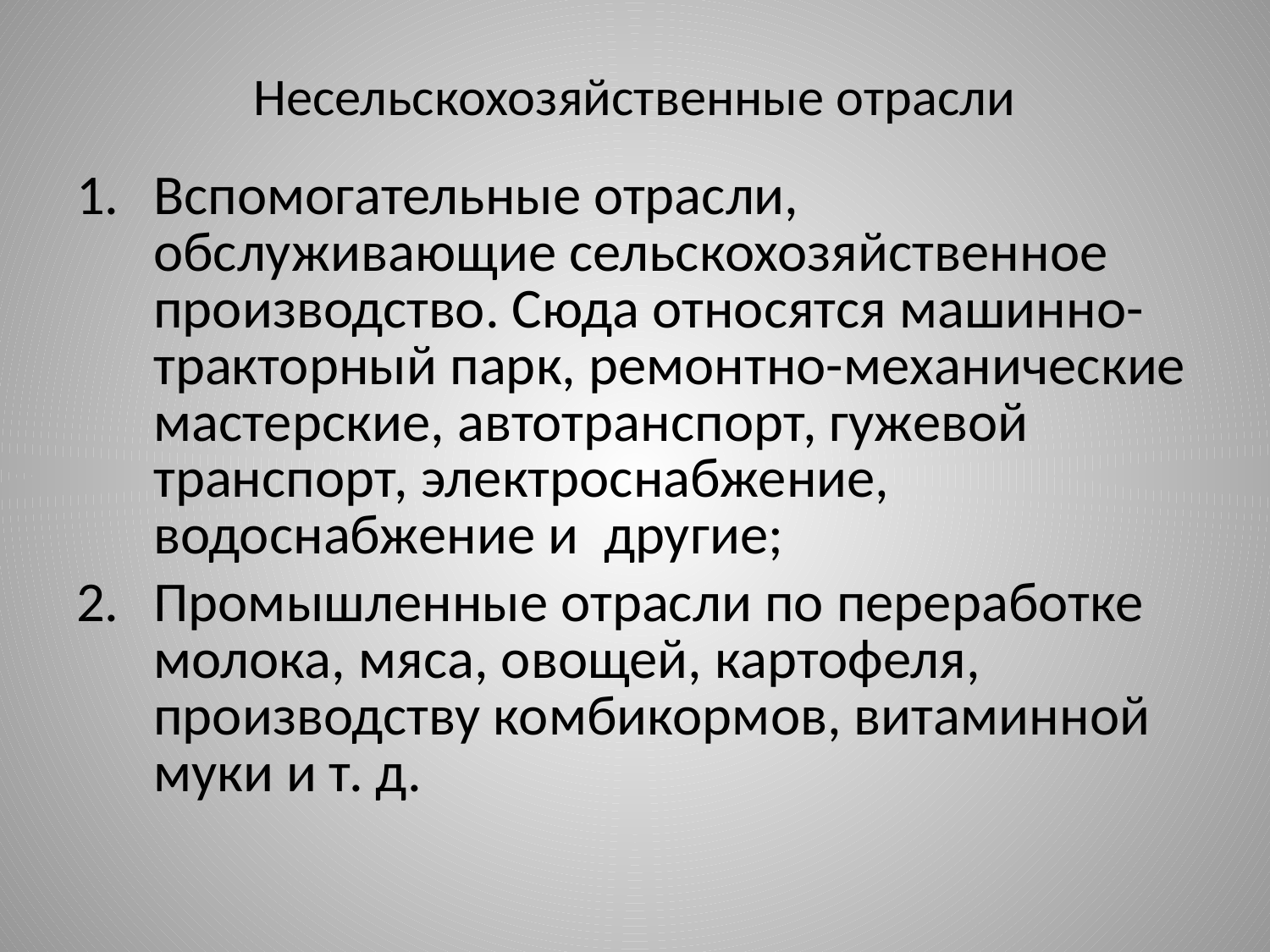

# Несельскохозяйственные отрасли
Вспомогательные отрасли, обслуживающие сельскохозяйственное производство. Сюда относятся машинно-тракторный парк, ремонтно-механические мастерские, автотранспорт, гужевой транспорт, электроснабжение, водоснабжение и  другие;
Промышленные отрасли по переработке молока, мяса, овощей, картофеля, производству комбикормов, витаминной муки и т. д.